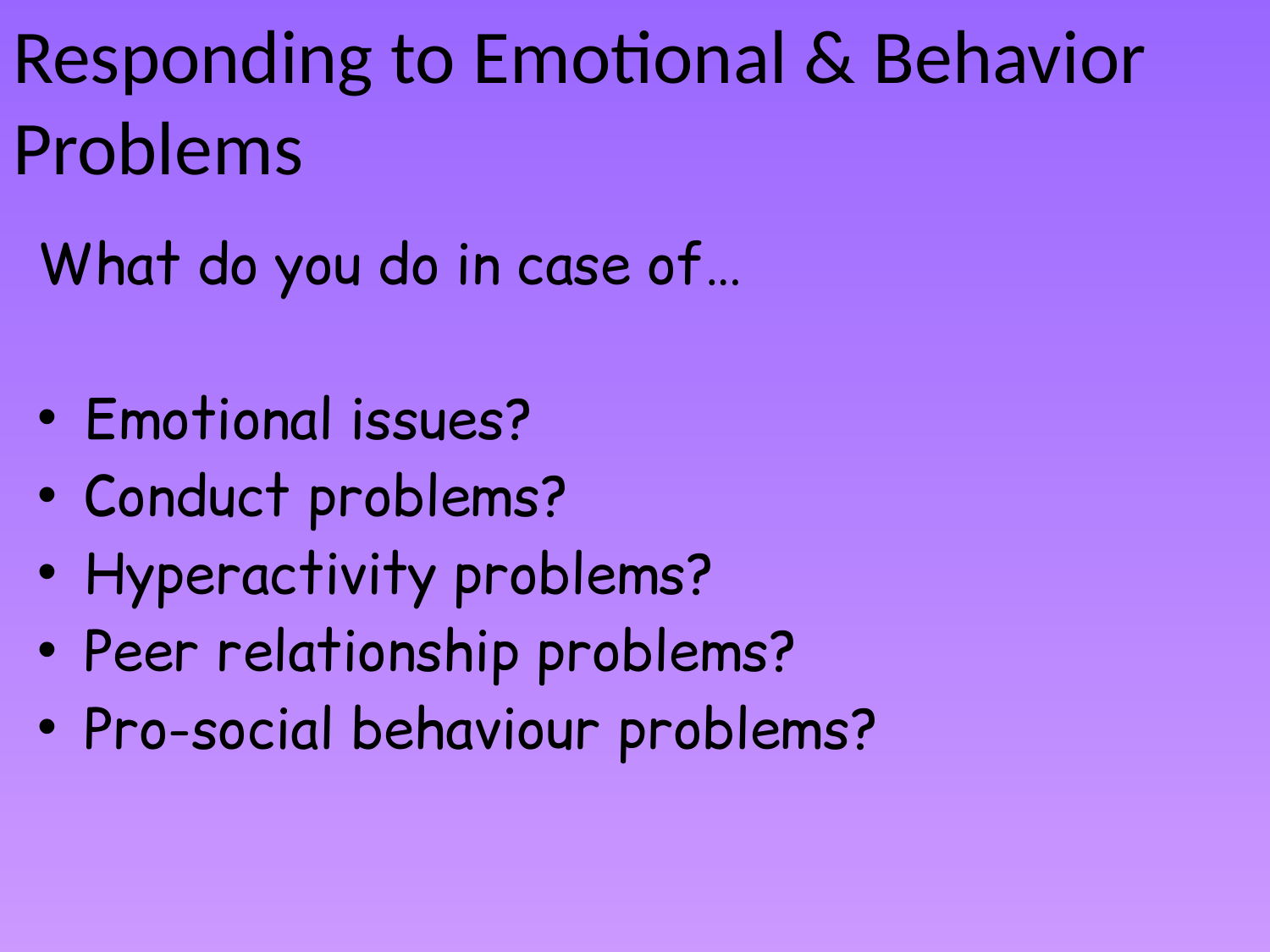

# Responding to Emotional & Behavior Problems
What do you do in case of…

Emotional issues?
Conduct problems?
Hyperactivity problems?
Peer relationship problems?
Pro-social behaviour problems?